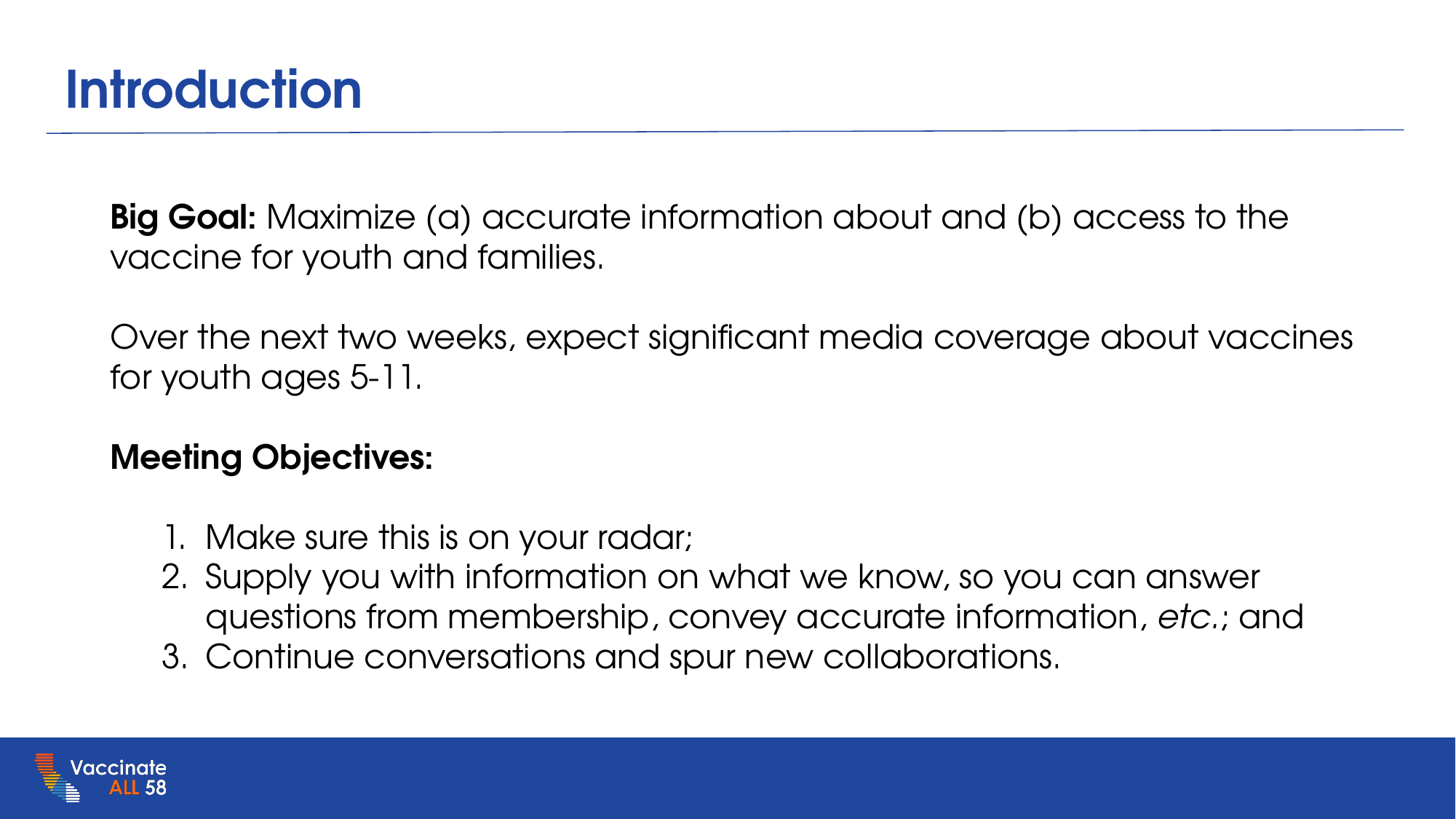

# Introduction

Big Goal: Maximize (a) accurate information about and (b) access to the vaccine for youth and families.

Over the next two weeks, expect significant media coverage about vaccines for youth ages 5-11.

Meeting Objectives:

Make sure this is on your radar;
Supply you with information on what we know, so you can answer questions from membership, convey accurate information, etc.; and
Continue conversations and spur new collaborations.